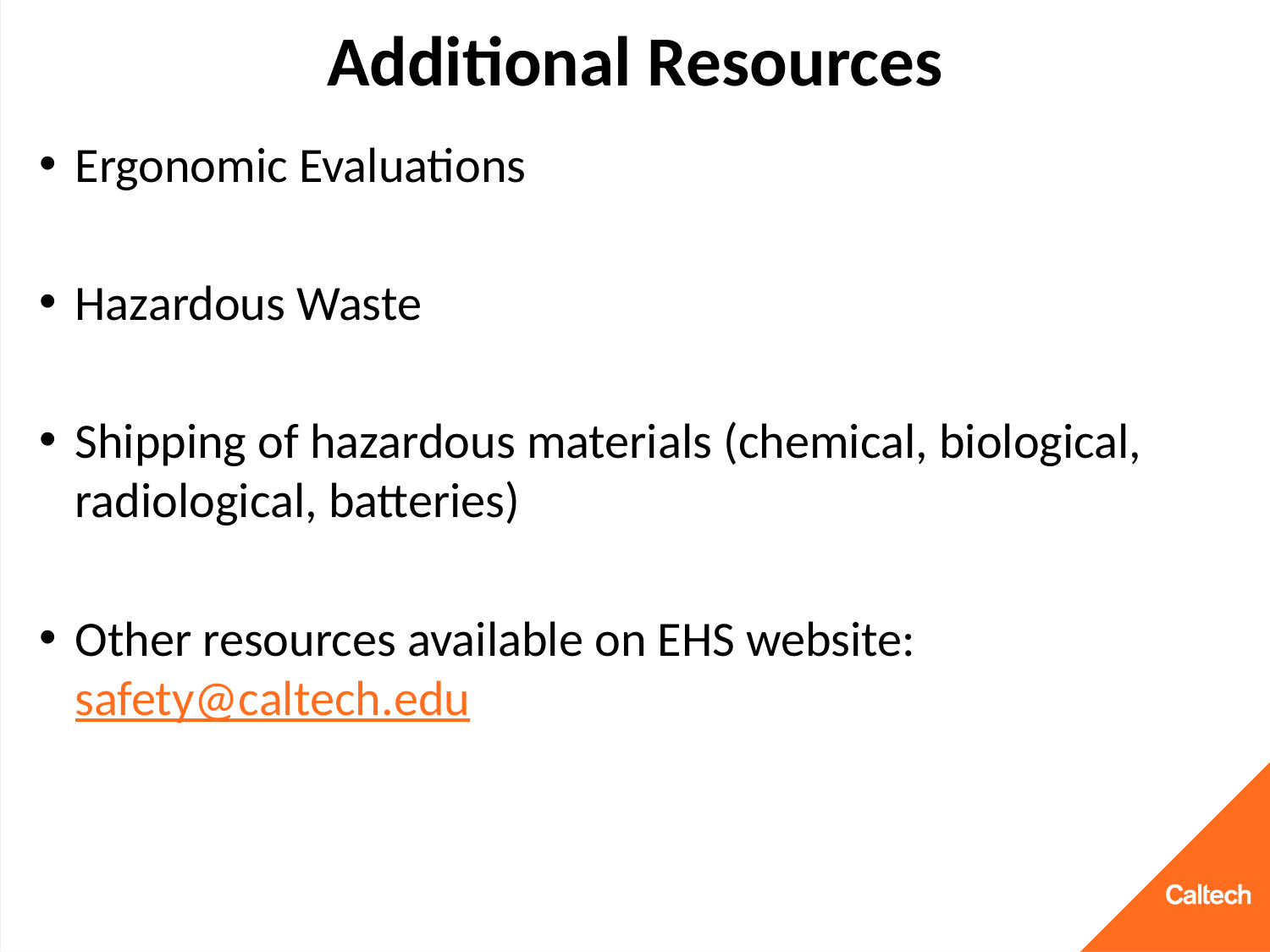

# Additional Resources
Ergonomic Evaluations

Hazardous Waste

Shipping of hazardous materials (chemical, biological, radiological, batteries)

Other resources available on EHS website: safety@caltech.edu